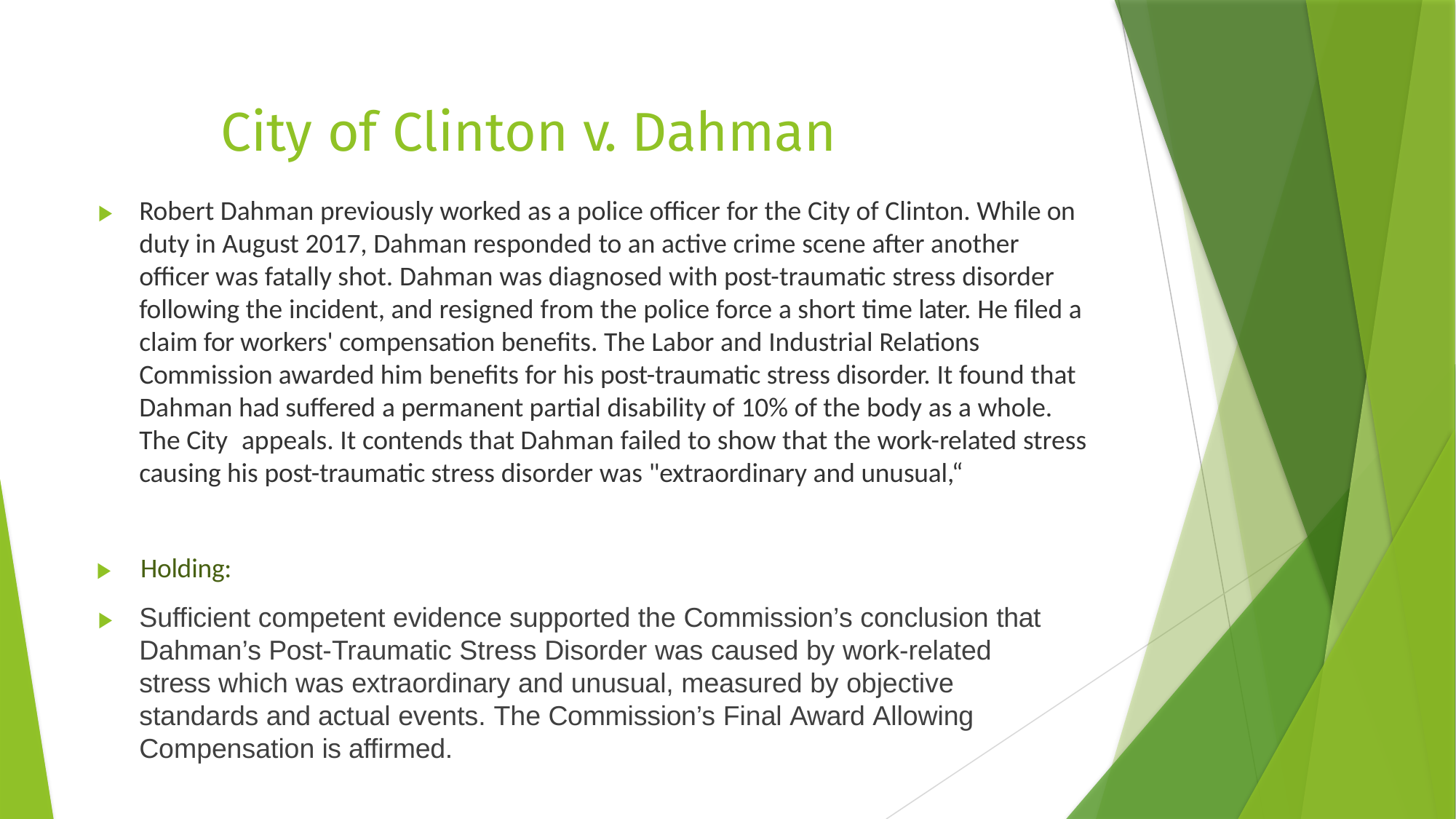

# City of Clinton v. Dahman
▶	Robert Dahman previously worked as a police officer for the City of Clinton. While on duty in August 2017, Dahman responded to an active crime scene after another officer was fatally shot. Dahman was diagnosed with post-traumatic stress disorder following the incident, and resigned from the police force a short time later. He filed a claim for workers' compensation benefits. The Labor and Industrial Relations Commission awarded him benefits for his post-traumatic stress disorder. It found that Dahman had suffered a permanent partial disability of 10% of the body as a whole. The City appeals. It contends that Dahman failed to show that the work-related stress causing his post-traumatic stress disorder was "extraordinary and unusual,“

▶	Holding:
▶	Sufficient competent evidence supported the Commission’s conclusion that Dahman’s Post-Traumatic Stress Disorder was caused by work-related stress which was extraordinary and unusual, measured by objective standards and actual events. The Commission’s Final Award Allowing Compensation is affirmed.